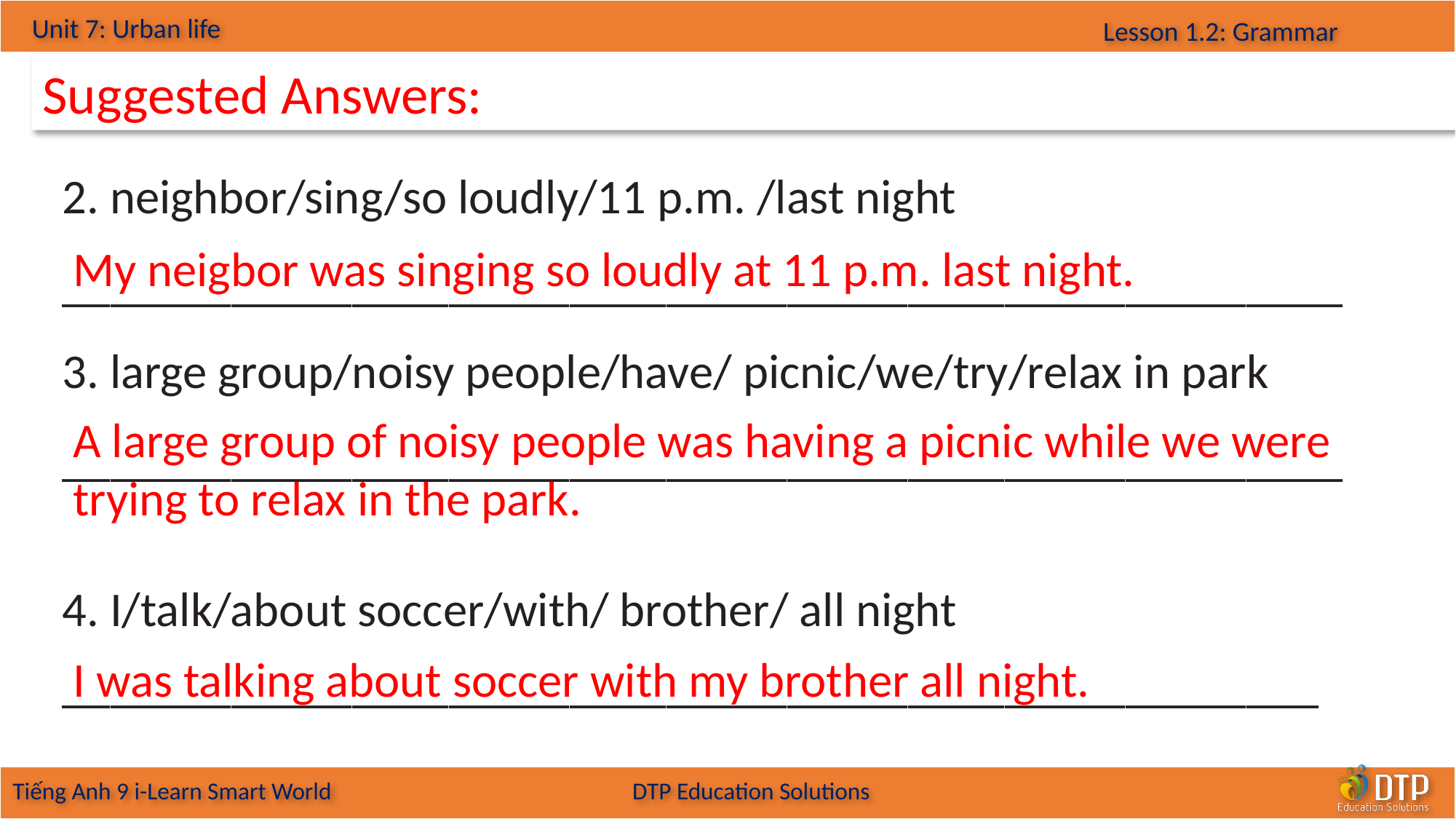

Suggested Answers:
2. neighbor/sing/so loudly/11 p.m. /last night
_____________________________________________________
3. large group/noisy people/have/ picnic/we/try/relax in park
_____________________________________________________
My neigbor was singing so loudly at 11 p.m. last night.
A large group of noisy people was having a picnic while we were trying to relax in the park.
4. I/talk/about soccer/with/ brother/ all night
____________________________________________________
I was talking about soccer with my brother all night.